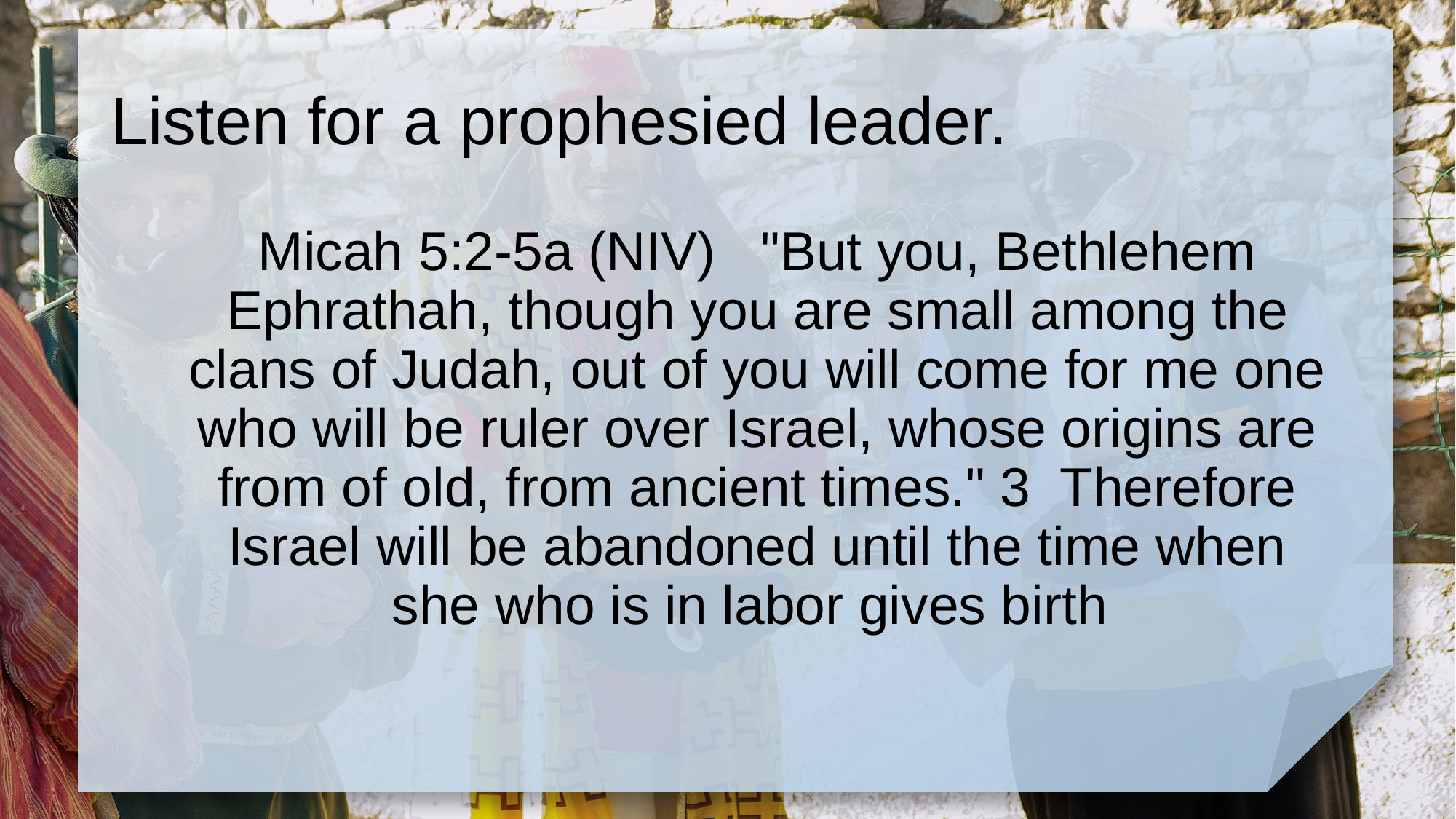

# Listen for a prophesied leader.
Micah 5:2-5a (NIV)   "But you, Bethlehem Ephrathah, though you are small among the clans of Judah, out of you will come for me one who will be ruler over Israel, whose origins are from of old, from ancient times." 3  Therefore Israel will be abandoned until the time when she who is in labor gives birth